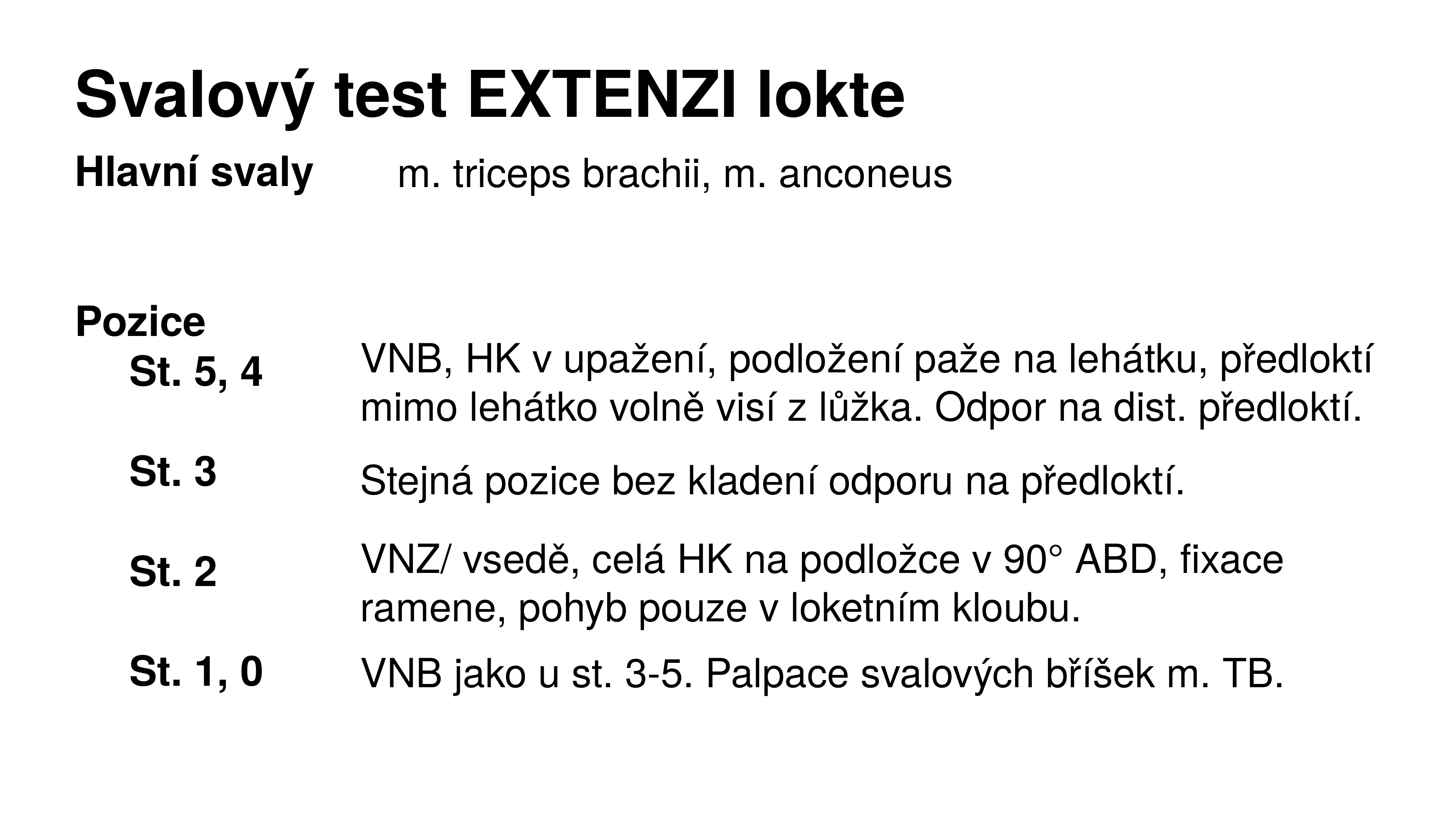

# Svalový test EXTENZI lokte
Hlavní svaly

Pozice
	St. 5, 4

	St. 3

	St. 2

	St. 1, 0

m. triceps brachii, m. anconeus
VNB, HK v upažení, podložení paže na lehátku, předloktí mimo lehátko volně visí z lůžka. Odpor na dist. předloktí.
Stejná pozice bez kladení odporu na předloktí.
VNZ/ vsedě, celá HK na podložce v 90° ABD, fixace ramene, pohyb pouze v loketním kloubu.
VNB jako u st. 3-5. Palpace svalových bříšek m. TB.